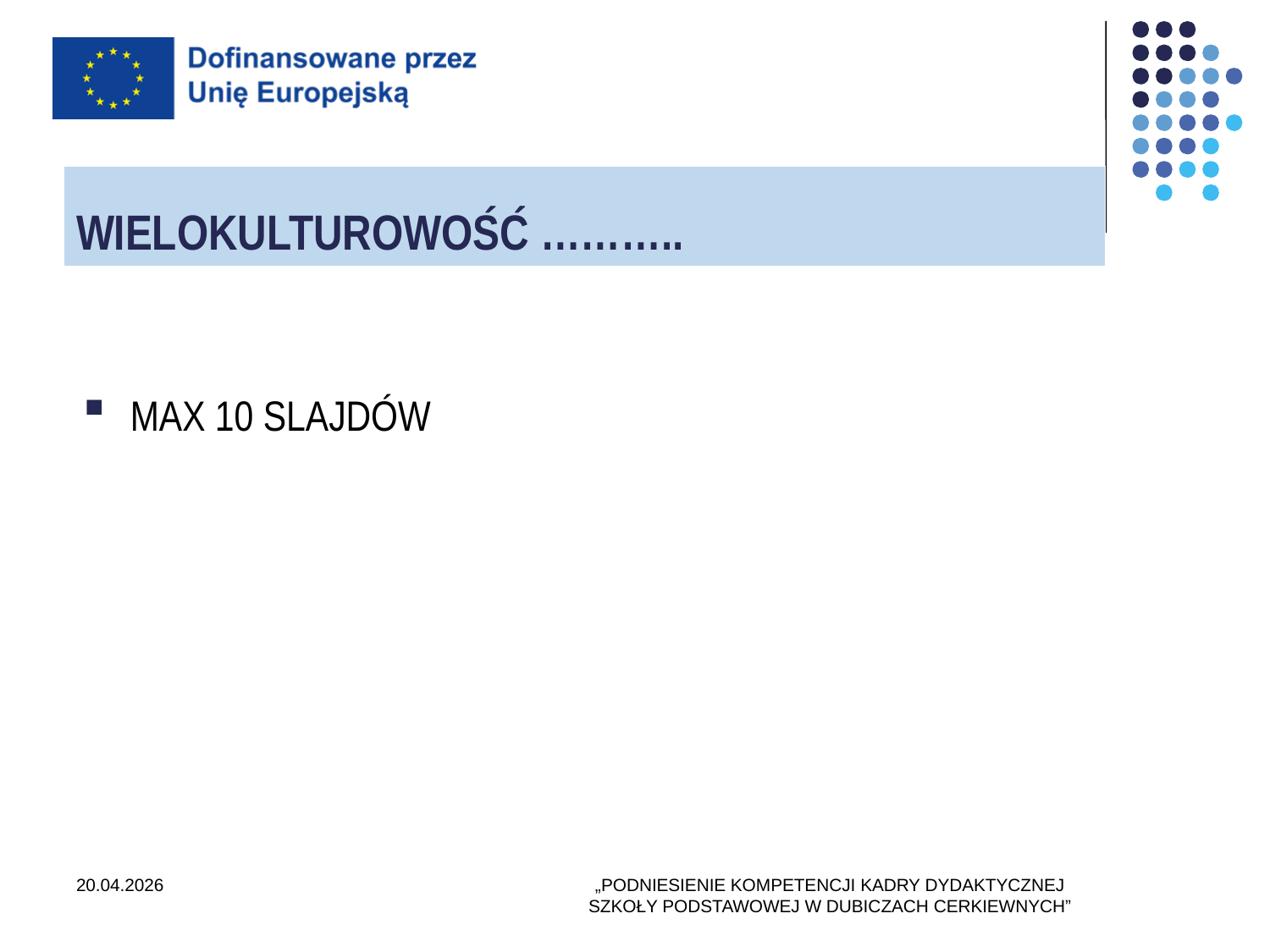

# WIELOKULTUROWOŚĆ ………..
MAX 10 SLAJDÓW
20.04.2026
„PODNIESIENIE KOMPETENCJI KADRY DYDAKTYCZNEJ
SZKOŁY PODSTAWOWEJ W DUBICZACH CERKIEWNYCH”